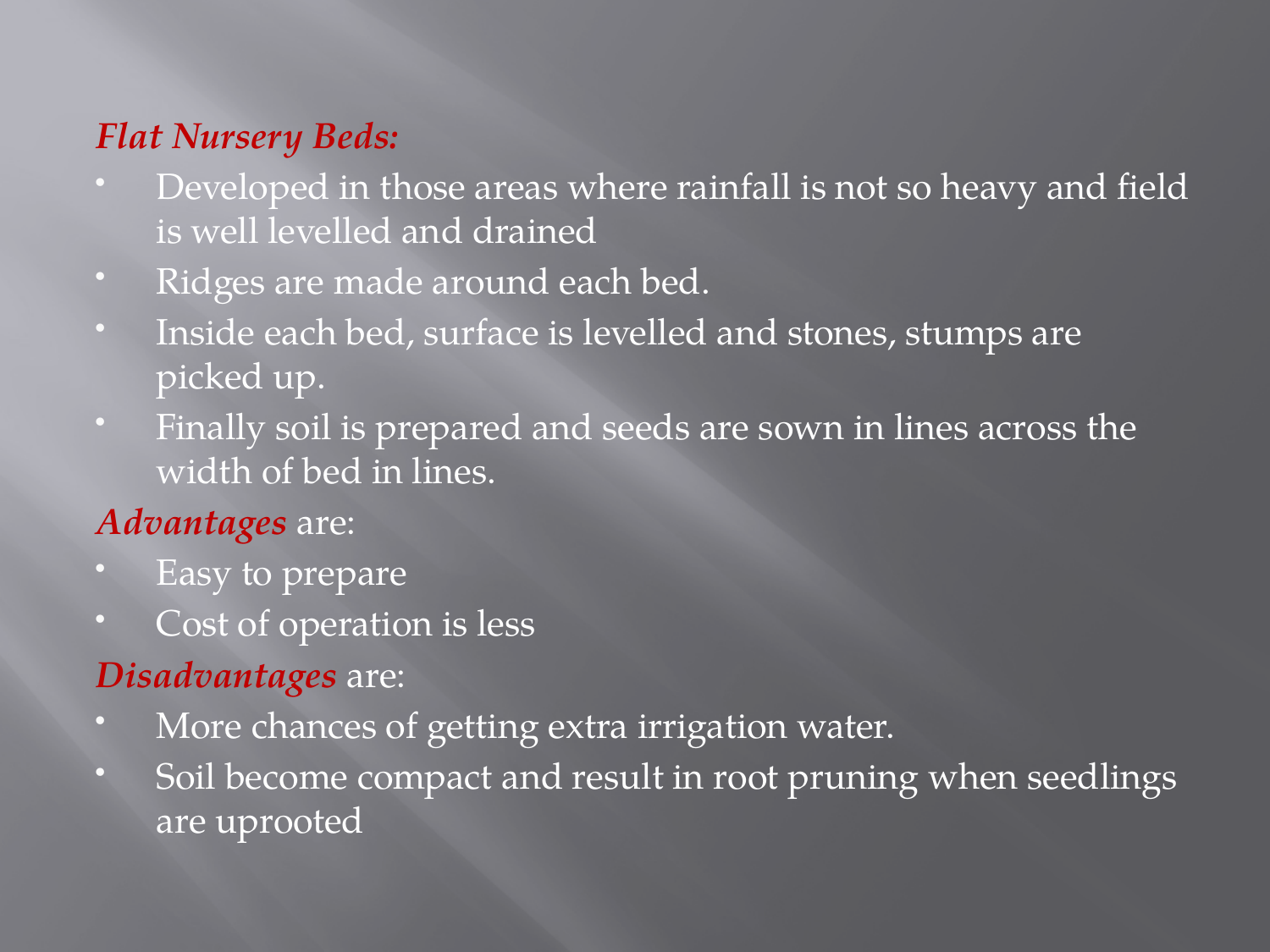

Flat Nursery Beds:
Developed in those areas where rainfall is not so heavy and field is well levelled and drained
Ridges are made around each bed.
Inside each bed, surface is levelled and stones, stumps are picked up.
Finally soil is prepared and seeds are sown in lines across the width of bed in lines.
Advantages are:
Easy to prepare
Cost of operation is less
Disadvantages are:
More chances of getting extra irrigation water.
Soil become compact and result in root pruning when seedlings are uprooted